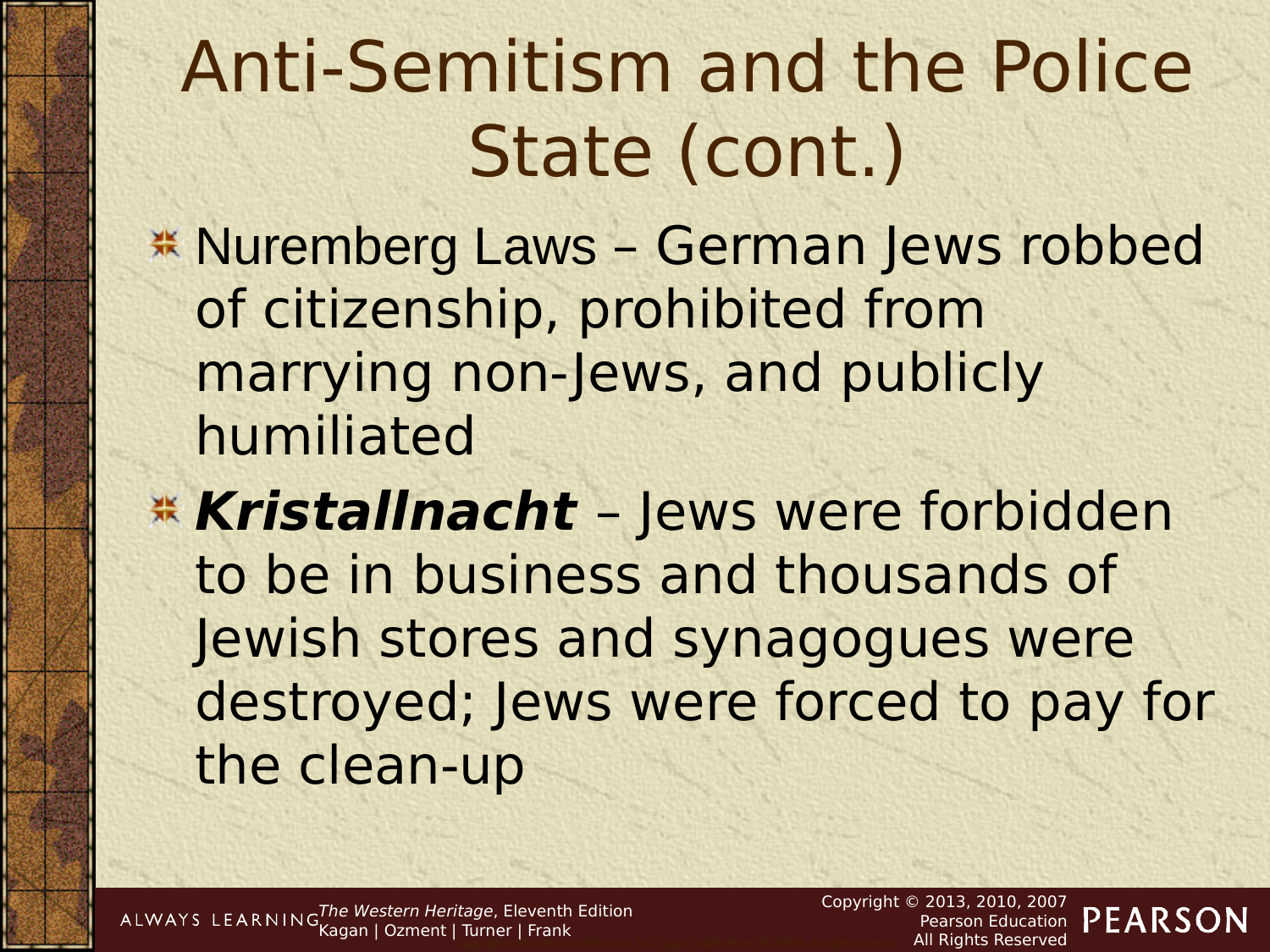

Anti-Semitism and the Police State (cont.)
Nuremberg Laws – German Jews robbed of citizenship, prohibited from marrying non-Jews, and publicly humiliated
Kristallnacht – Jews were forbidden to be in business and thousands of Jewish stores and synagogues were destroyed; Jews were forced to pay for the clean-up
Copyright © 2010 Pearson Education, Inc., Upper Saddle River, NJ 07458. All rights reserved.